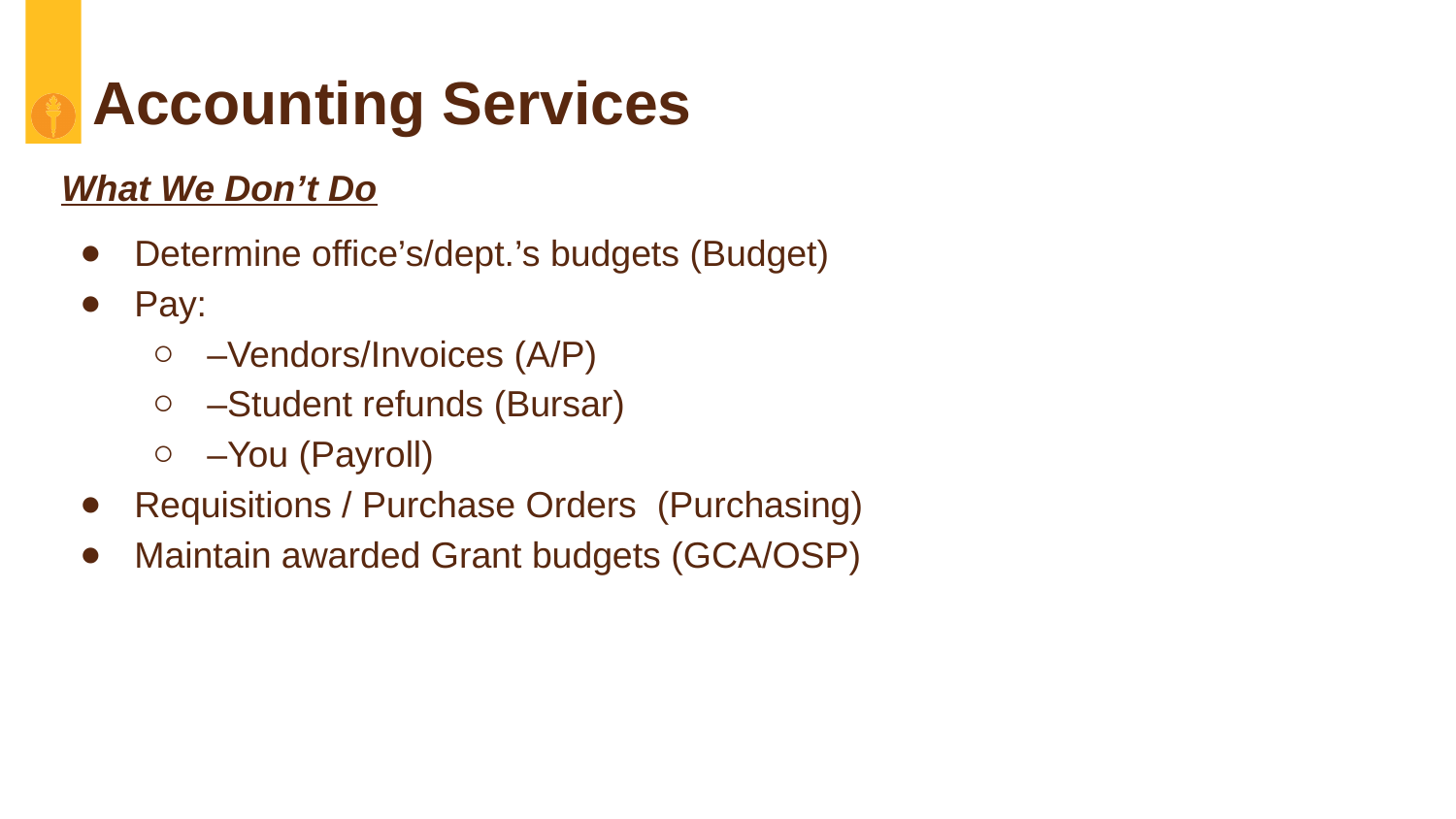

# Accounting Services
What We Don’t Do
Determine office’s/dept.’s budgets (Budget)
Pay:
–Vendors/Invoices (A/P)
–Student refunds (Bursar)
–You (Payroll)
Requisitions / Purchase Orders  (Purchasing)
Maintain awarded Grant budgets (GCA/OSP)